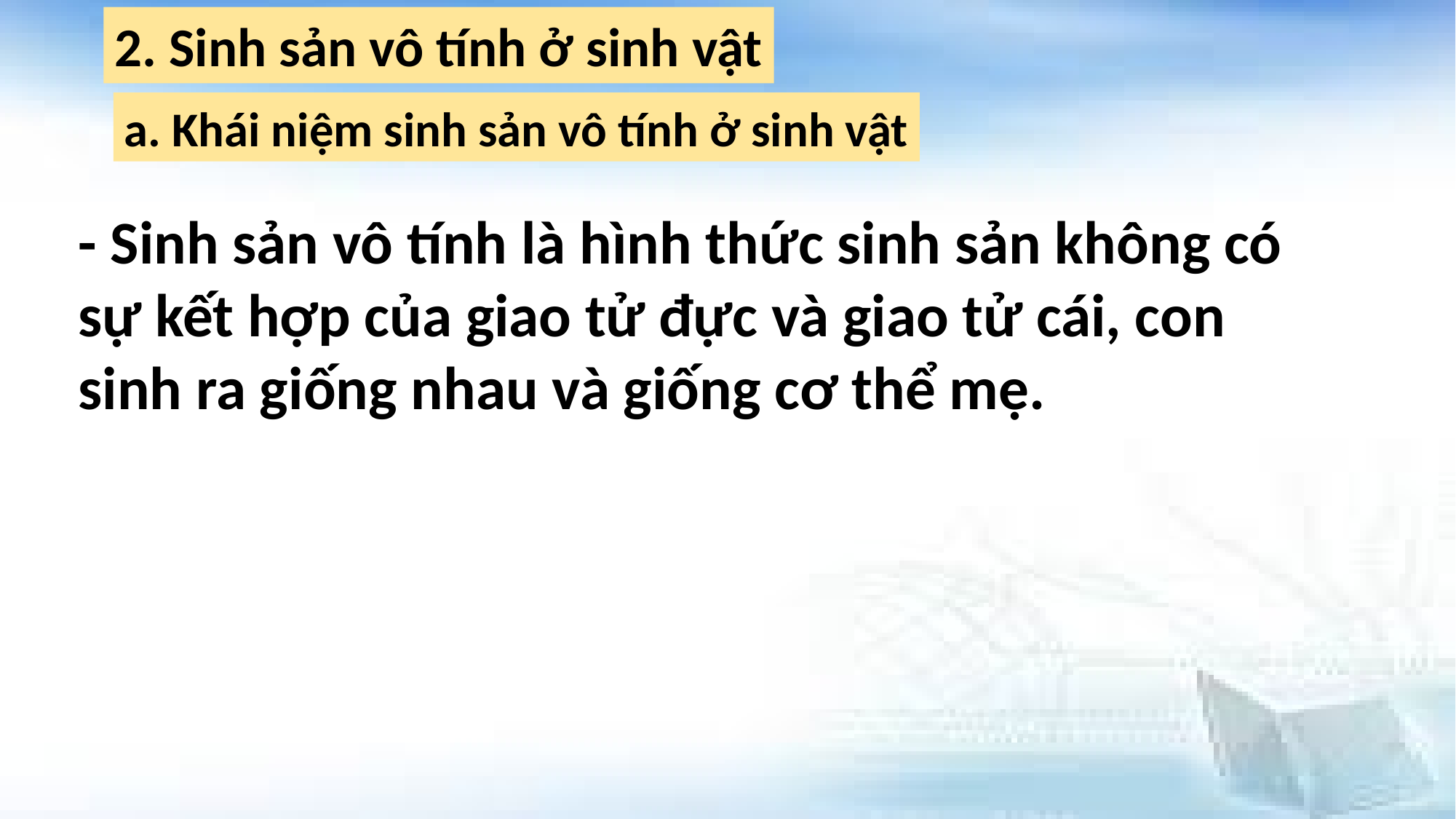

2. Sinh sản vô tính ở sinh vật
a. Khái niệm sinh sản vô tính ở sinh vật
- Sinh sản vô tính là hình thức sinh sản không có sự kết hợp của giao tử đực và giao tử cái, con sinh ra giống nhau và giống cơ thể mẹ.